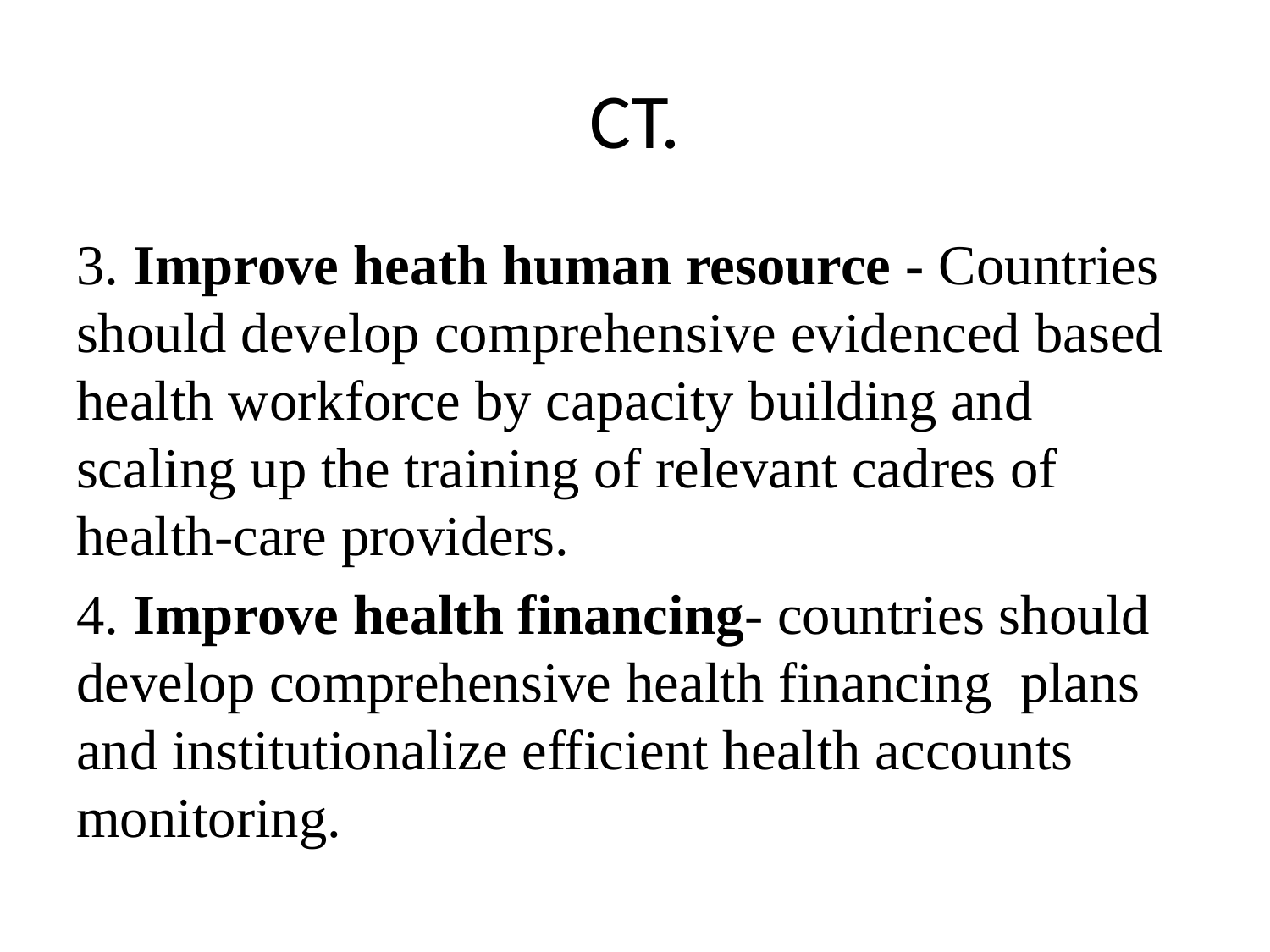

# CT.
3. Improve heath human resource - Countries should develop comprehensive evidenced based health workforce by capacity building and scaling up the training of relevant cadres of health-care providers.
4. Improve health financing- countries should develop comprehensive health financing  plans and institutionalize efficient health accounts monitoring.